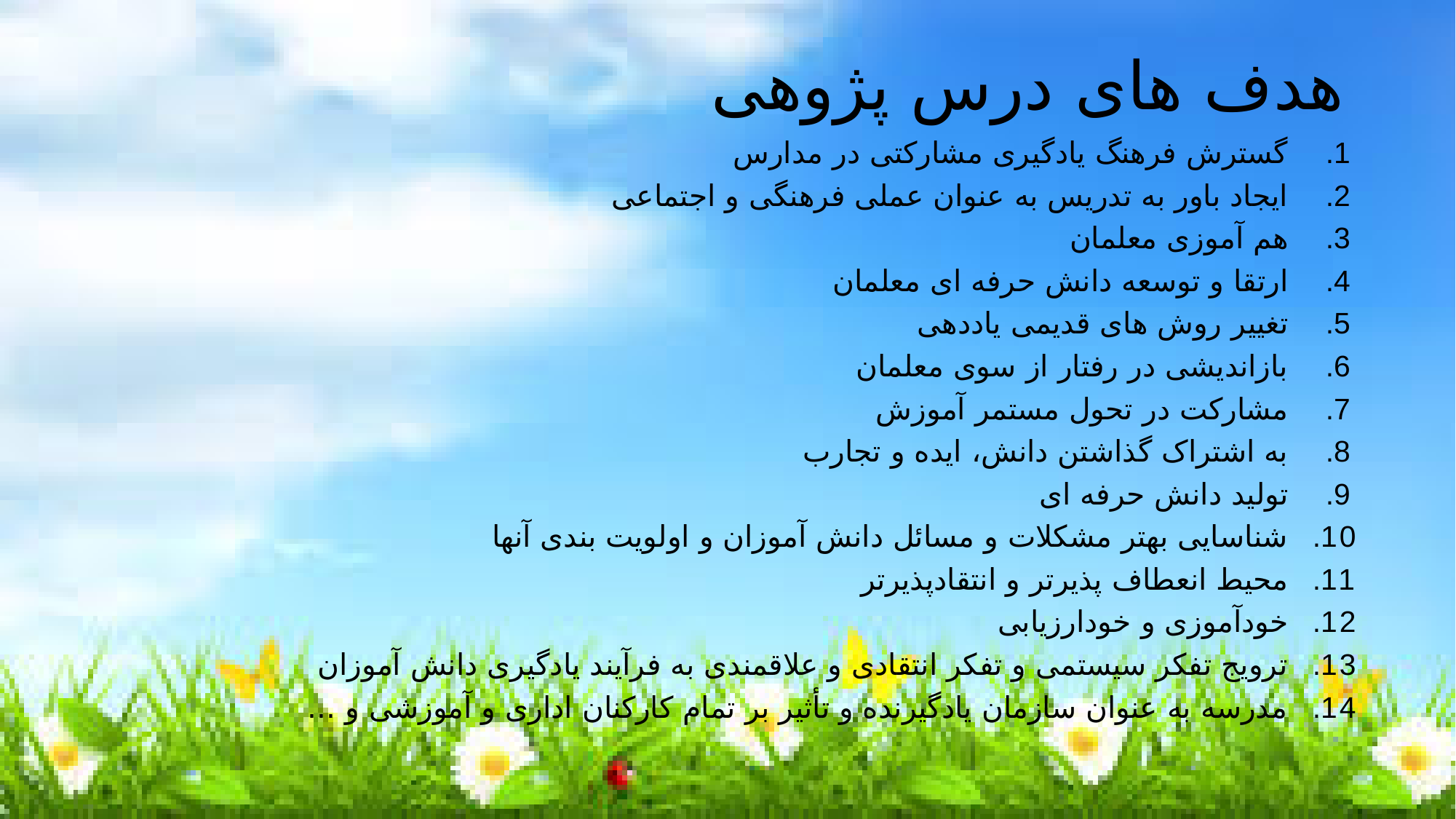

# هدف های درس پژوهی
گسترش فرهنگ یادگیری مشارکتی در مدارس
ایجاد باور به تدریس به عنوان عملی فرهنگی و اجتماعی
هم آموزی معلمان
ارتقا و توسعه دانش حرفه ای معلمان
تغییر روش های قدیمی یاددهی
بازاندیشی در رفتار از سوی معلمان
مشارکت در تحول مستمر آموزش
به اشتراک گذاشتن دانش، ایده و تجارب
تولید دانش حرفه ای
شناسایی بهتر مشکلات و مسائل دانش آموزان و اولویت بندی آنها
محیط انعطاف پذیرتر و انتقادپذیرتر
خودآموزی و خودارزیابی
ترویج تفکر سیستمی و تفکر انتقادی و علاقمندی به فرآیند یادگیری دانش آموزان
مدرسه به عنوان سازمان یادگیرنده و تأثیر بر تمام کارکنان اداری و آموزشی و ...